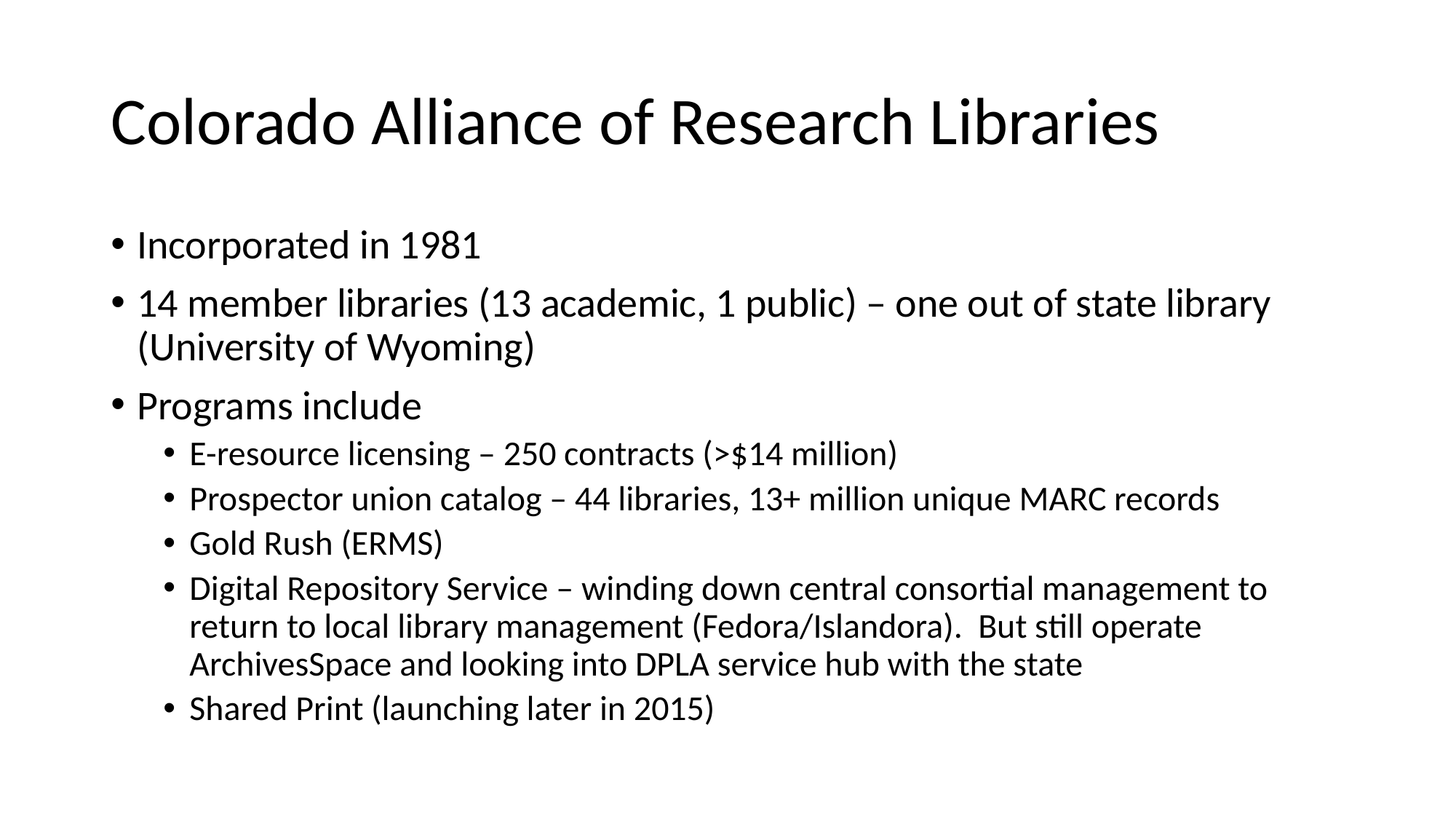

# Colorado Alliance of Research Libraries
Incorporated in 1981
14 member libraries (13 academic, 1 public) – one out of state library (University of Wyoming)
Programs include
E-resource licensing – 250 contracts (>$14 million)
Prospector union catalog – 44 libraries, 13+ million unique MARC records
Gold Rush (ERMS)
Digital Repository Service – winding down central consortial management to return to local library management (Fedora/Islandora).  But still operate ArchivesSpace and looking into DPLA service hub with the state
Shared Print (launching later in 2015)